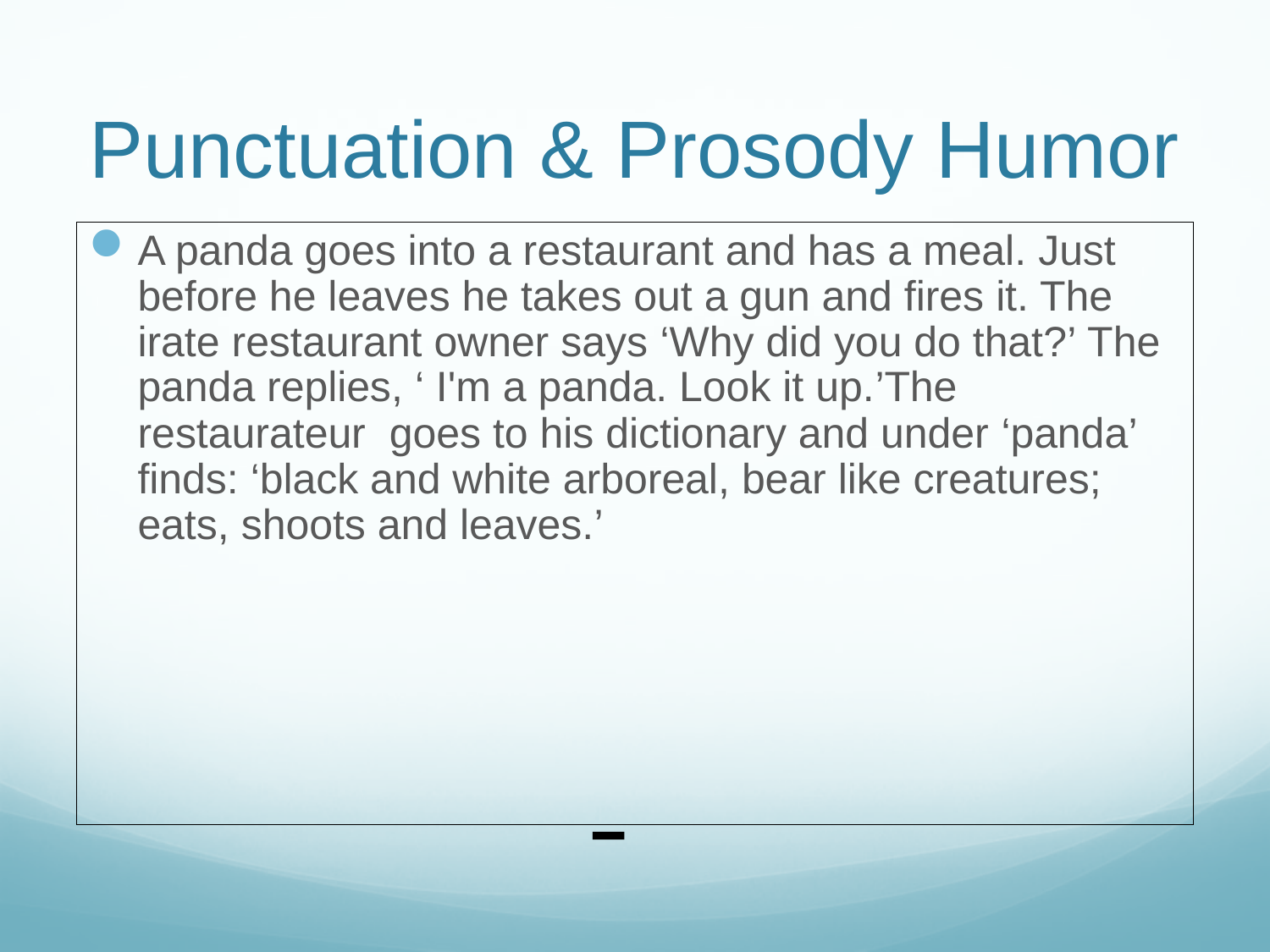

# Punctuation & Prosody Humor
A panda goes into a restaurant and has a meal. Just before he leaves he takes out a gun and fires it. The irate restaurant owner says ‘Why did you do that?’ The panda replies, ‘ I'm a panda. Look it up.’The restaurateur  goes to his dictionary and under ‘panda’ finds: ‘black and white arboreal, bear like creatures; eats, shoots and leaves.’